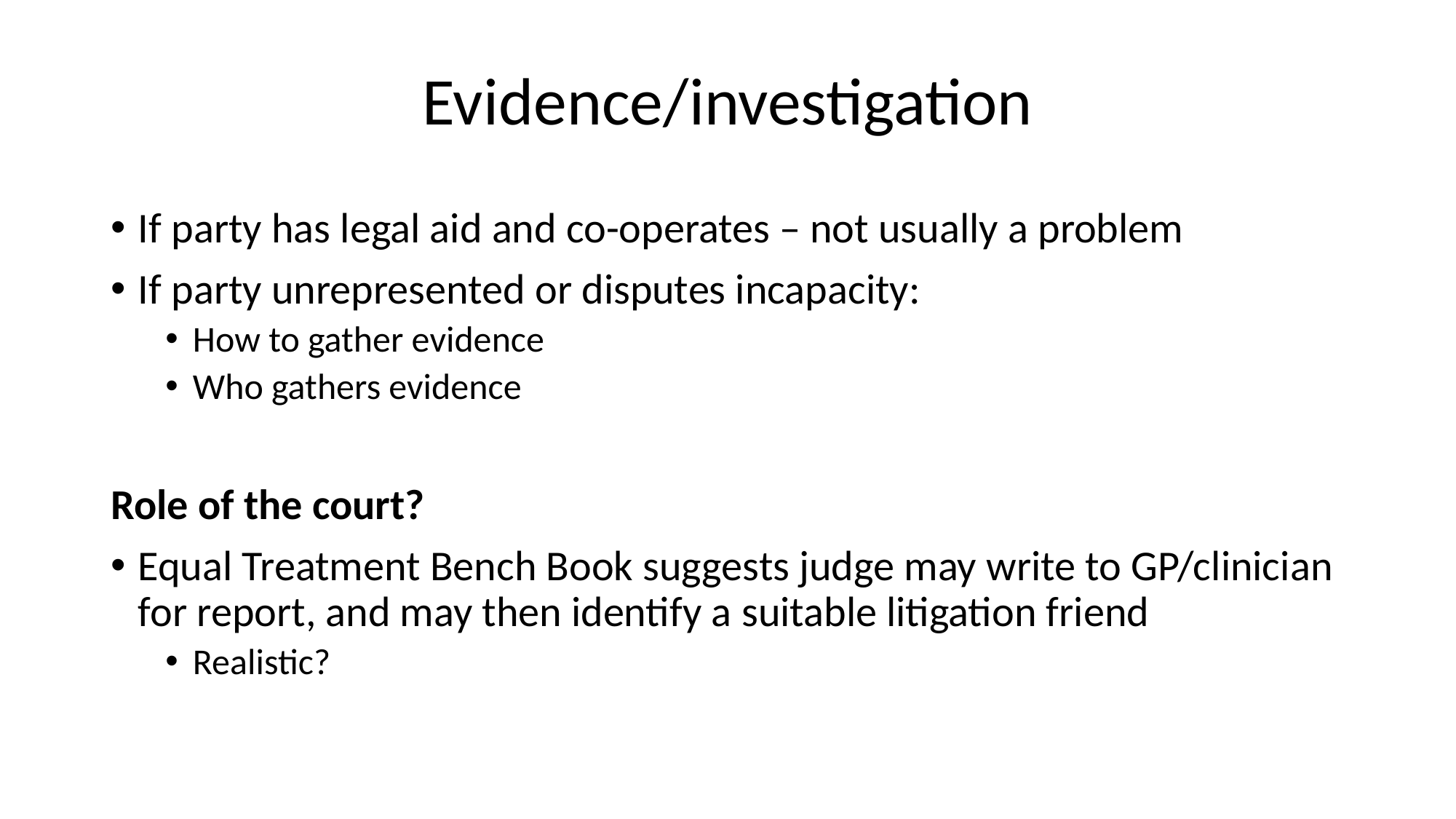

# Evidence/investigation
If party has legal aid and co-operates – not usually a problem
If party unrepresented or disputes incapacity:
How to gather evidence
Who gathers evidence

Role of the court?
Equal Treatment Bench Book suggests judge may write to GP/clinician for report, and may then identify a suitable litigation friend
Realistic?